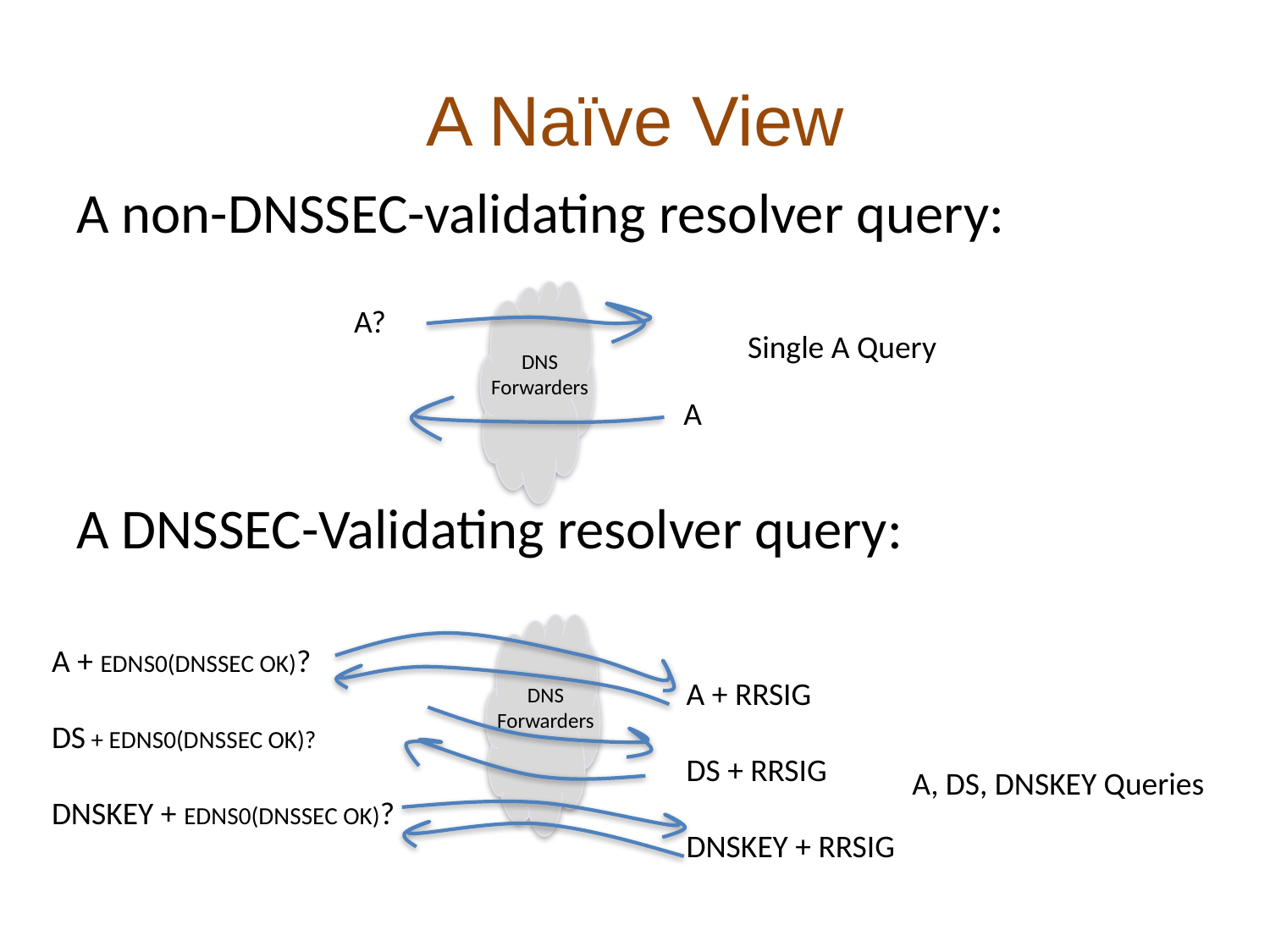

# A Naïve View
A non-DNSSEC-validating resolver query:

A DNSSEC-Validating resolver query:

A?

Single A Query
DNS Forwarders
A

A + EDNS0(DNSSEC OK)?

DS + EDNS0(DNSSEC OK)?

DNSKEY + EDNS0(DNSSEC OK)?

A + RRSIG

DS + RRSIG

DNSKEY + RRSIG
DNS Forwarders

A, DS, DNSKEY Queries